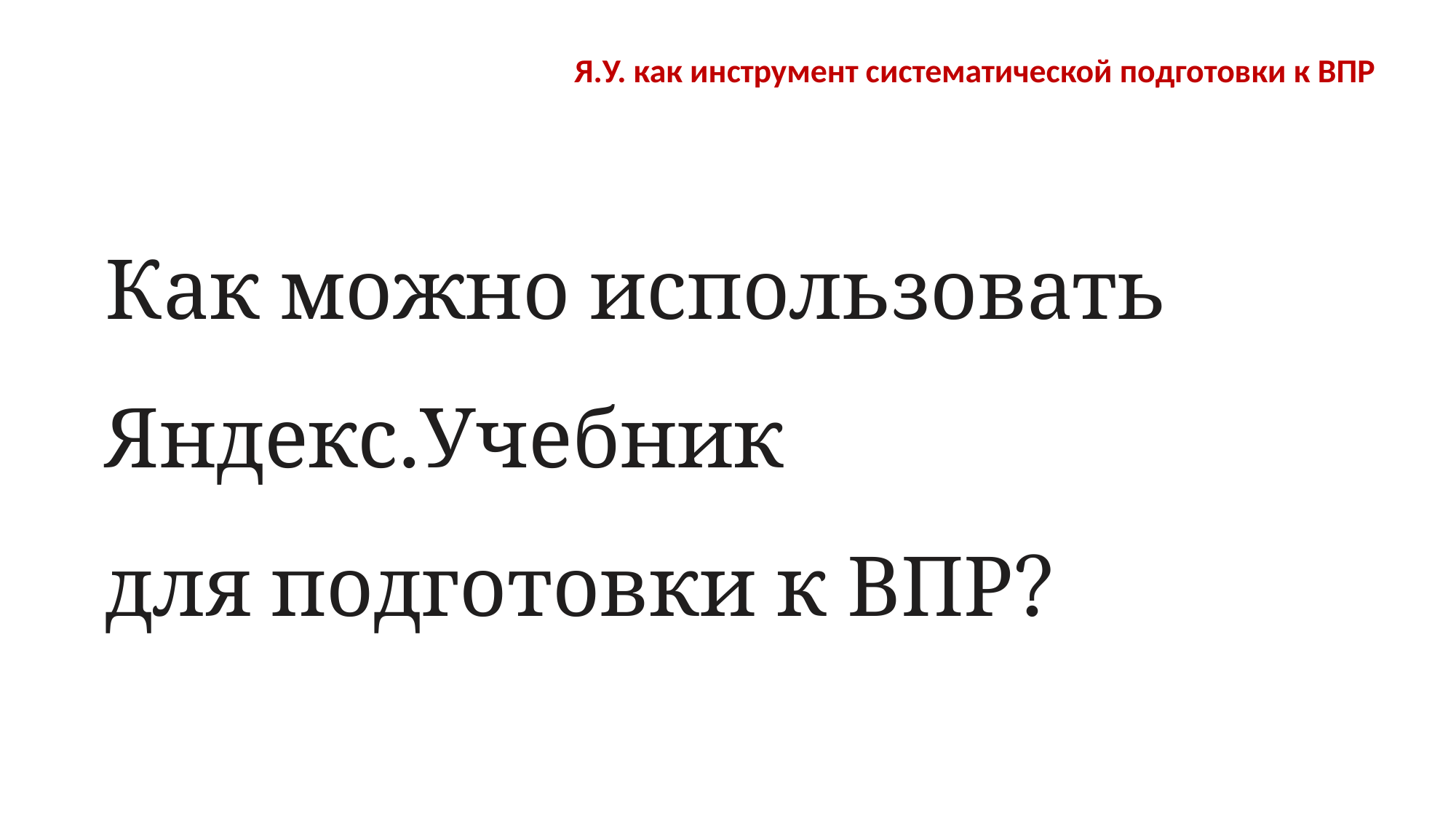

Я.У. как инструмент систематической подготовки к ВПР
Как можно использовать
Яндекс.Учебник
для подготовки к ВПР?